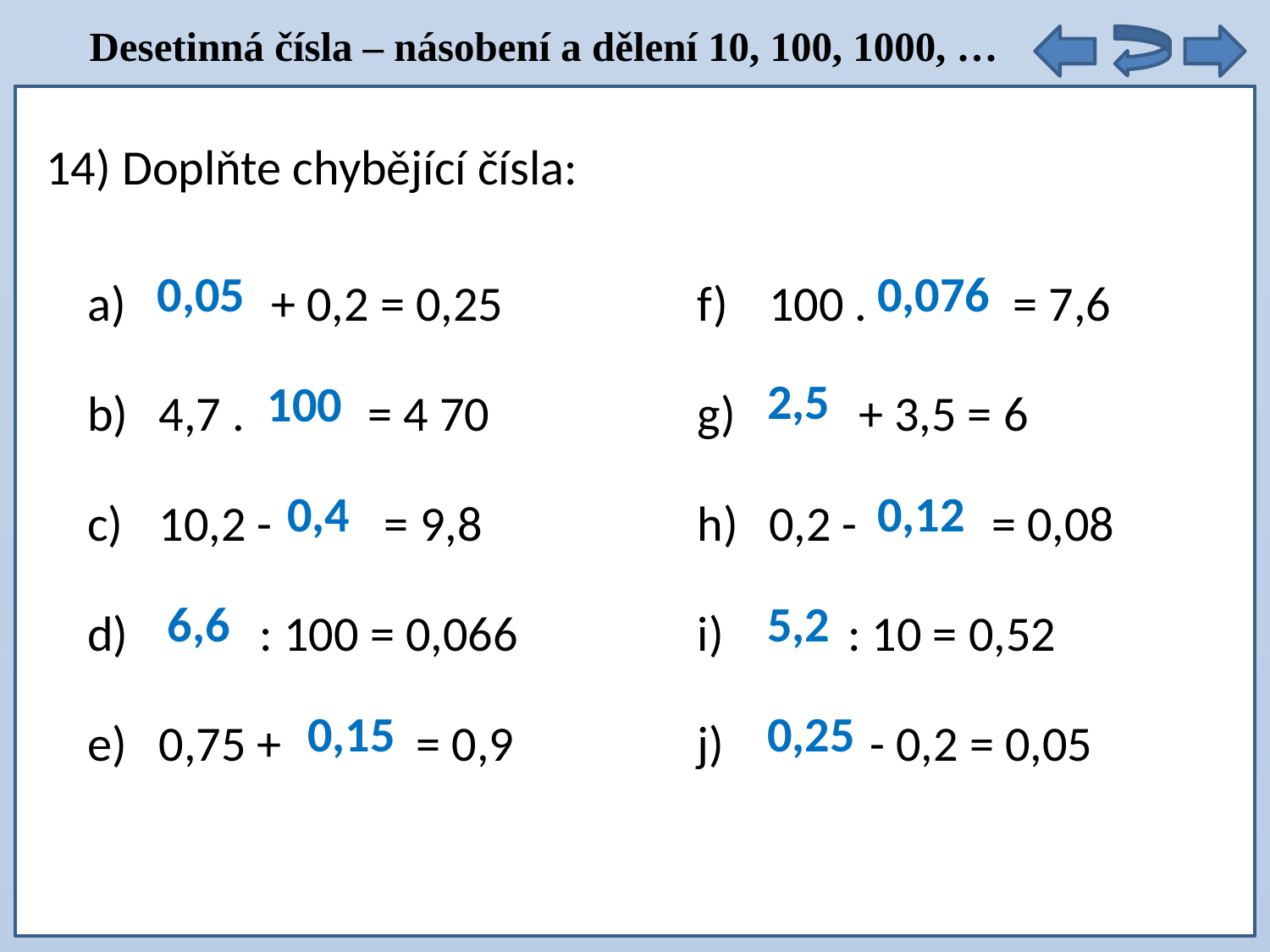

Desetinná čísla – násobení a dělení 10, 100, 1000, …

14) Doplňte chybějící čísla:
          + 0,2 = 0,25
4,7 .           = 4 70
10,2 -          = 9,8
         : 100 = 0,066
0,75 +            = 0,9
100 .             = 7,6
        + 3,5 = 6
0,2 -            = 0,08
       : 10 = 0,52
         - 0,2 = 0,05
0,05
0,076
2,5
100
0,4
0,12
6,6
5,2
0,15
0,25